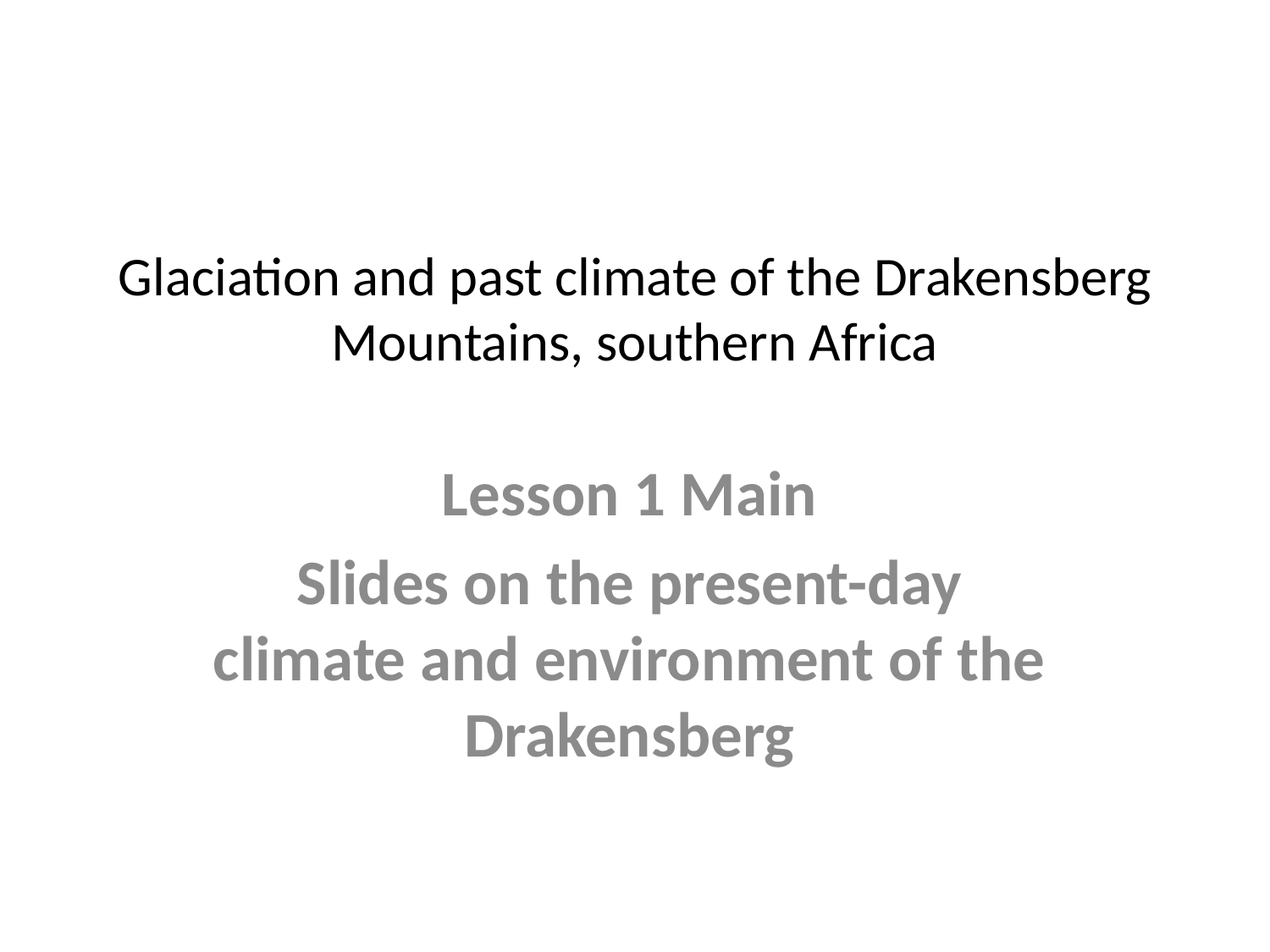

# Glaciation and past climate of the Drakensberg Mountains, southern Africa
Lesson 1 Main
Slides on the present-day climate and environment of the Drakensberg